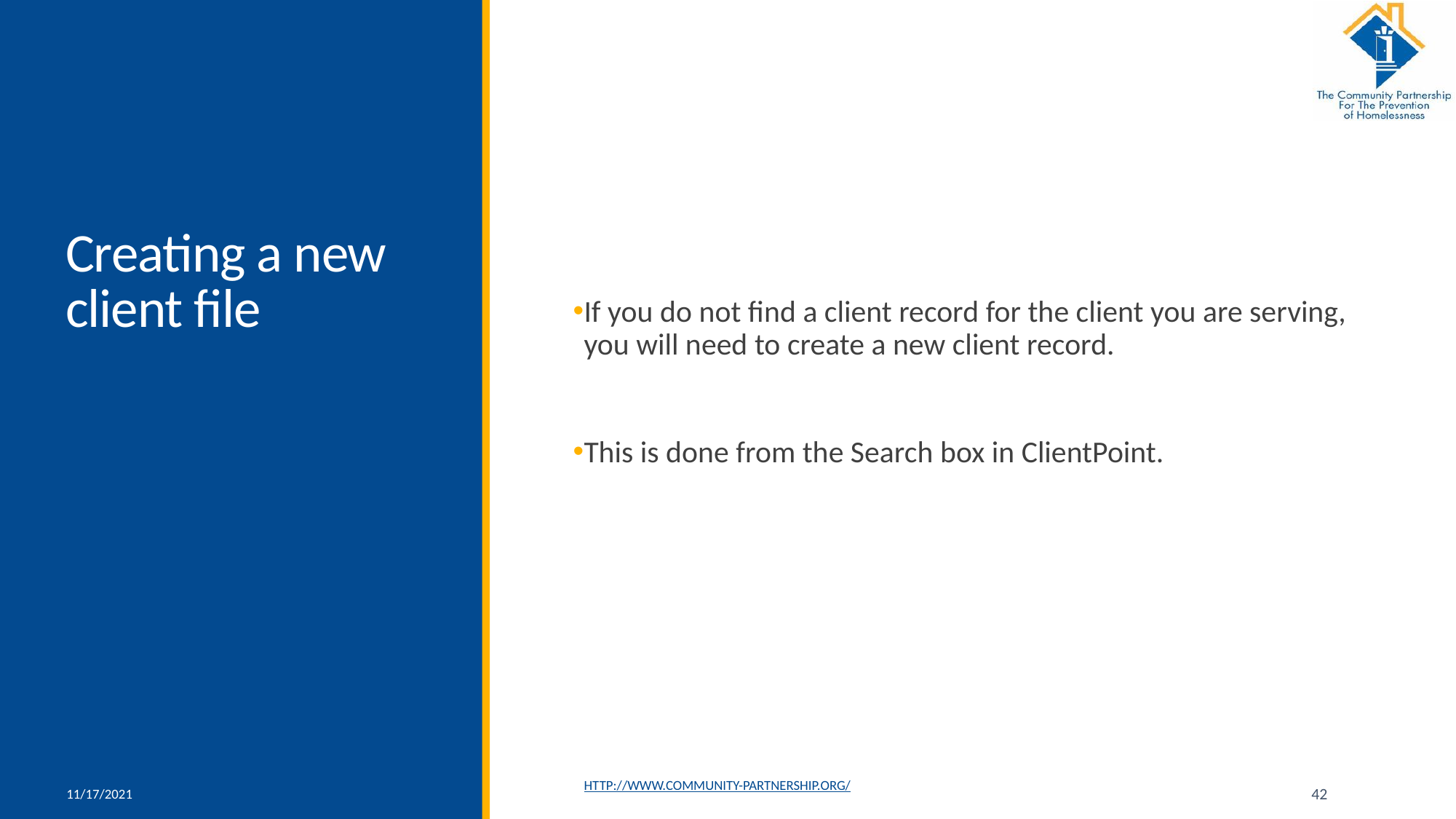

# Creating a new client file
If you do not find a client record for the client you are serving, you will need to create a new client record.

This is done from the Search box in ClientPoint.

11/17/2021
http://www.community-partnership.org/

42